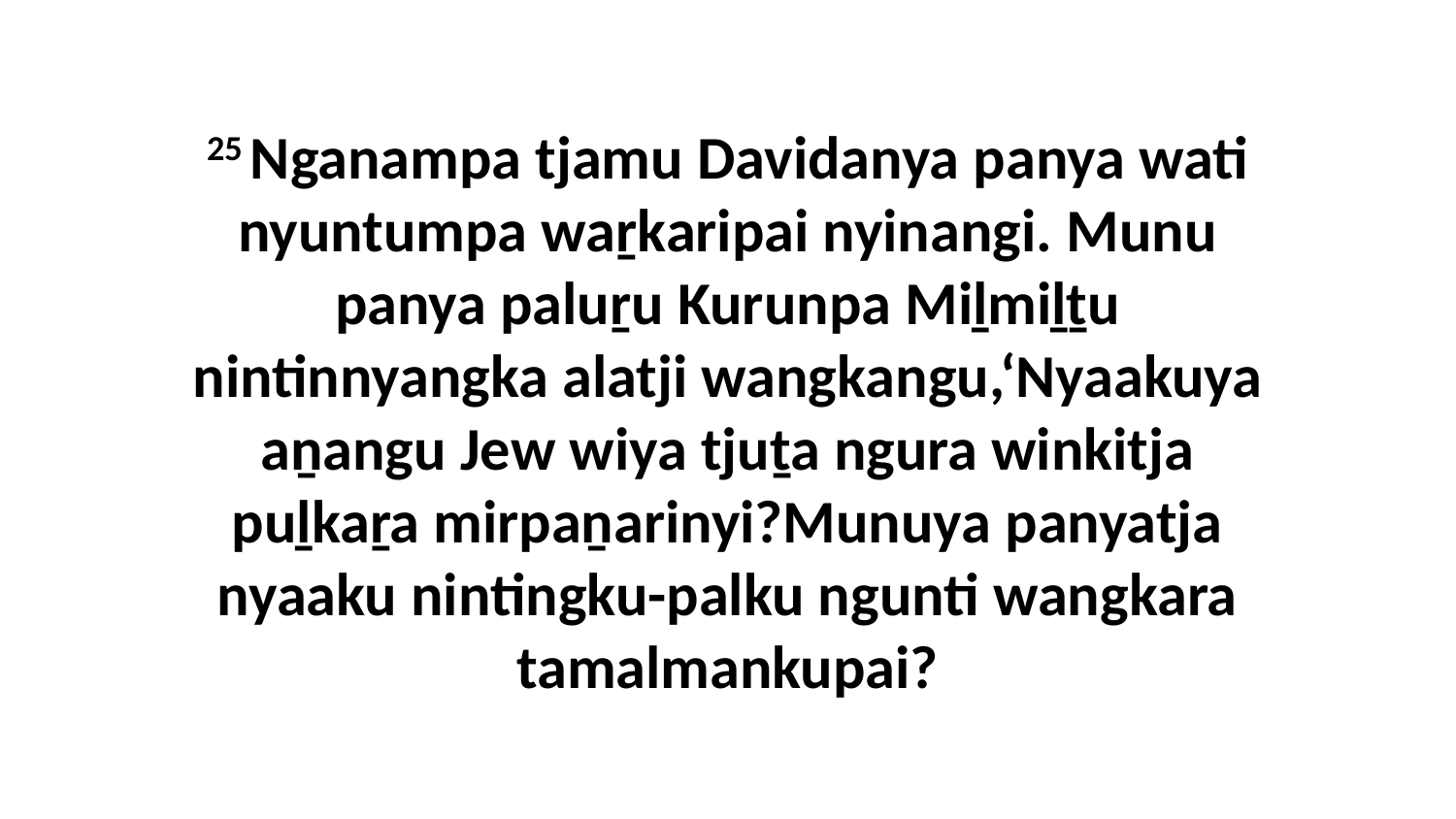

25 Nganampa tjamu Davidanya panya wati nyuntumpa waṟkaripai nyinangi. Munu panya paluṟu Kurunpa Miḻmiḻṯu nintinnyangka alatji wangkangu,‘Nyaakuya aṉangu Jew wiya tjuṯa ngura winkitja puḻkaṟa mirpaṉarinyi?Munuya panyatja nyaaku nintingku-palku ngunti wangkara tamalmankupai?